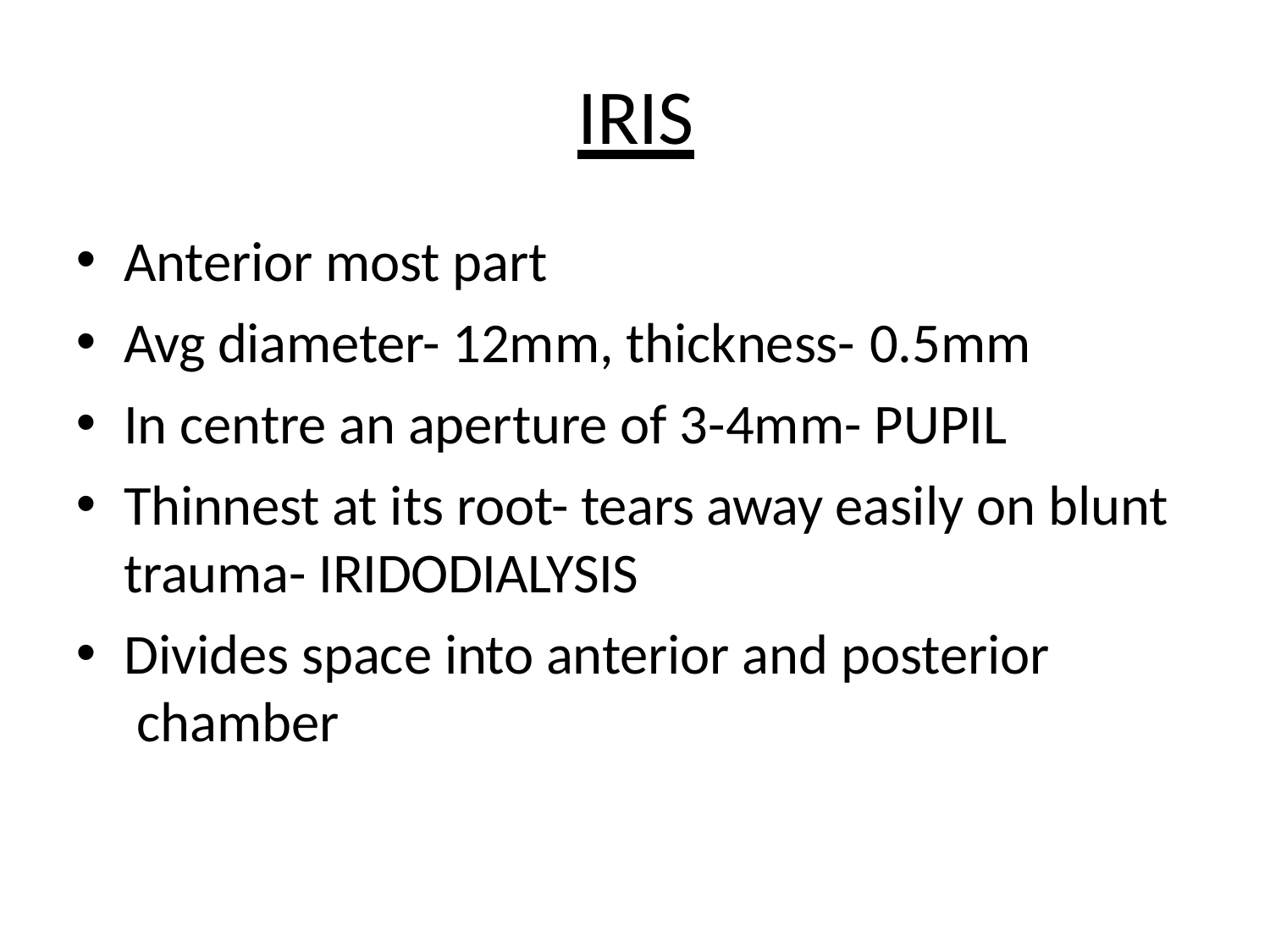

# IRIS
Anterior most part
Avg diameter- 12mm, thickness- 0.5mm
In centre an aperture of 3-4mm- PUPIL
Thinnest at its root- tears away easily on blunt  trauma- IRIDODIALYSIS
Divides space into anterior and posterior  chamber